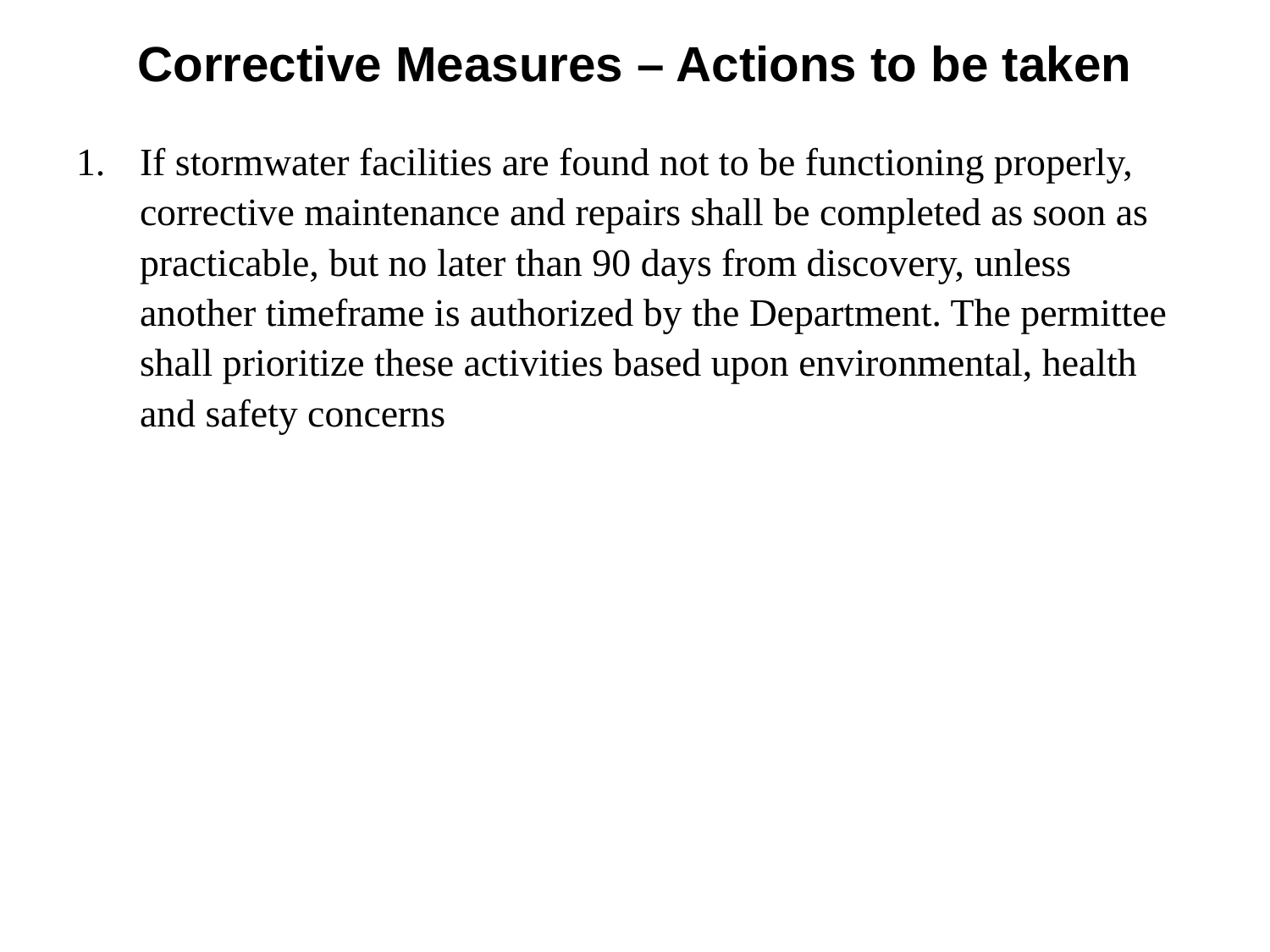

# Corrective Measures – Actions to be taken
If stormwater facilities are found not to be functioning properly, corrective maintenance and repairs shall be completed as soon as practicable, but no later than 90 days from discovery, unless another timeframe is authorized by the Department. The permittee shall prioritize these activities based upon environmental, health and safety concerns